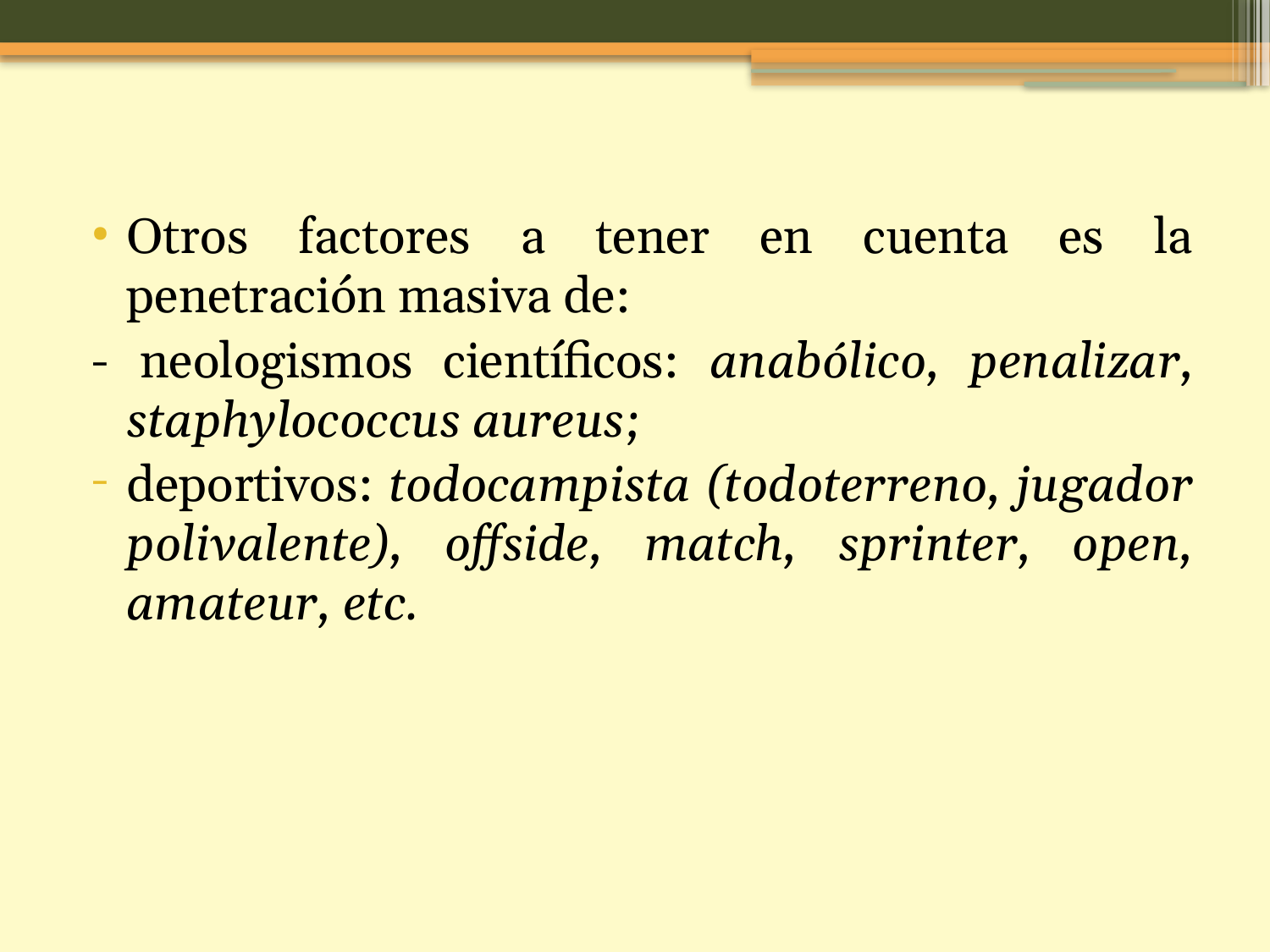

Otros factores a tener en cuenta es la penetración masiva de:
- neologismos científicos: anabólico, penalizar, staphylococcus aureus;
deportivos: todocampista (todoterreno, jugador polivalente), offside, match, sprinter, open, amateur, etc.